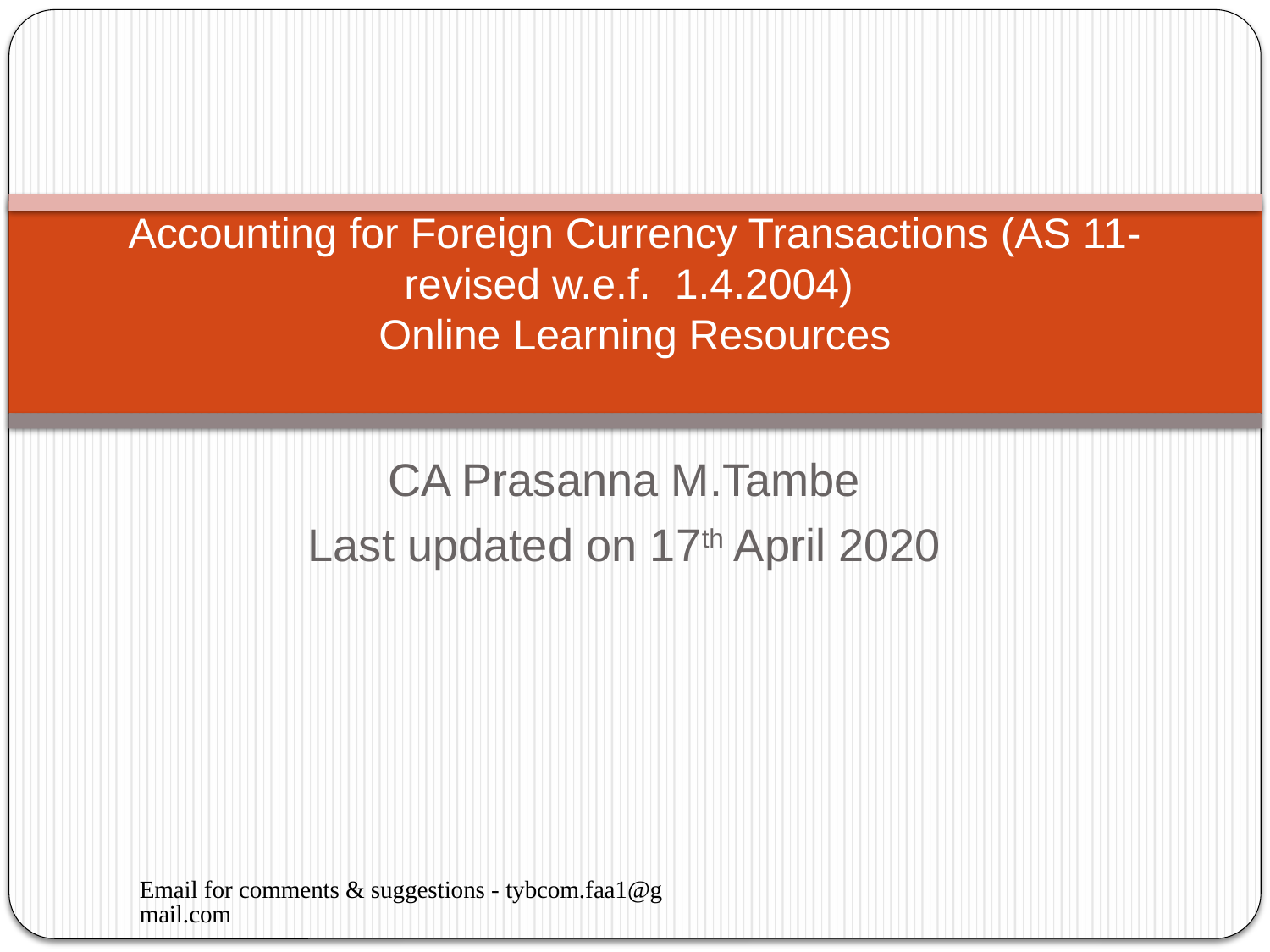

# Accounting for Foreign Currency Transactions (AS 11-revised w.e.f.  1.4.2004) Online Learning Resources
CA Prasanna M.Tambe
Last updated on 17th April 2020
Email for comments & suggestions - tybcom.faa1@gmail.com